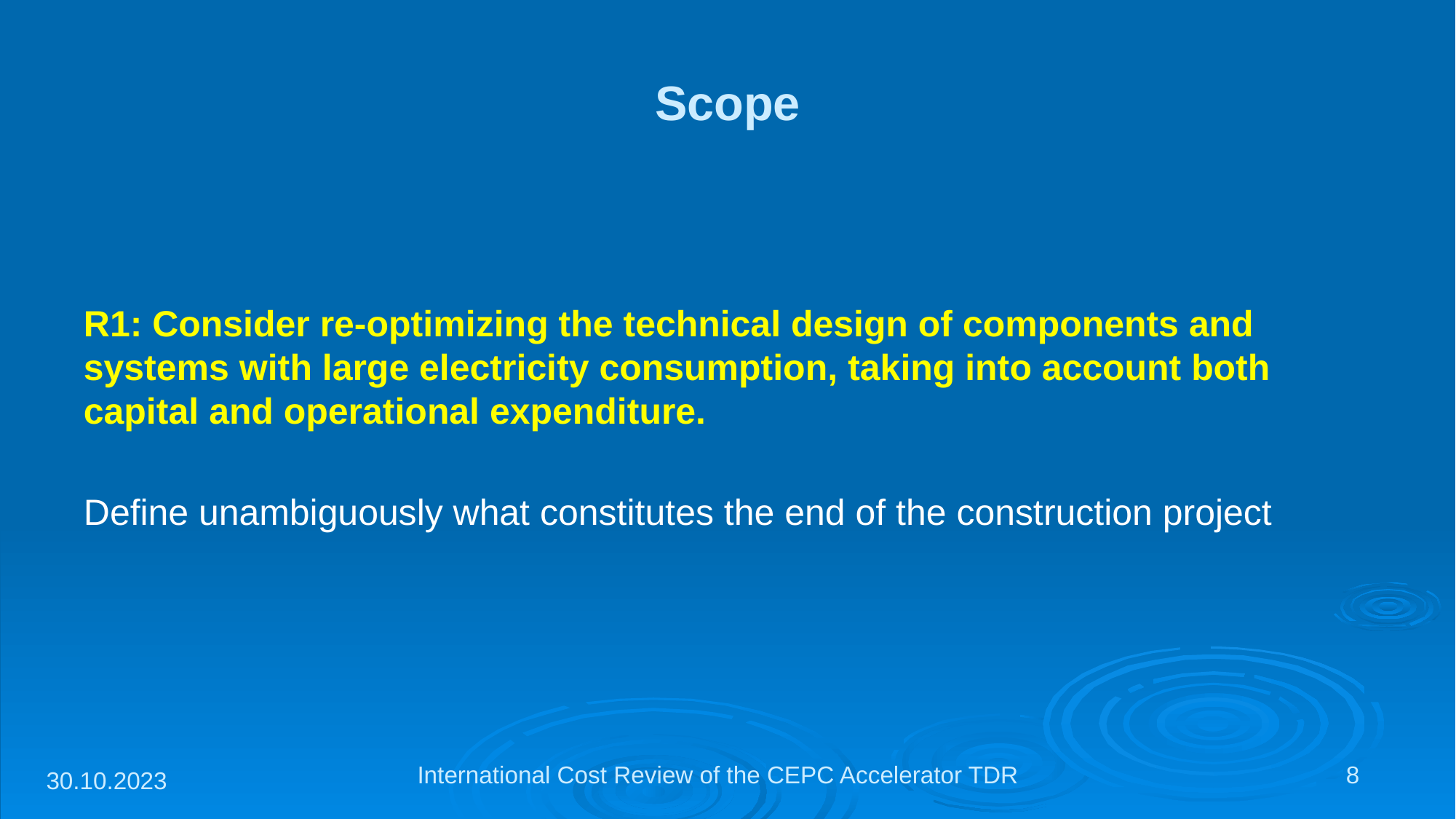

# Scope

R1: Consider re-optimizing the technical design of components and systems with large electricity consumption, taking into account both capital and operational expenditure.

Define unambiguously what constitutes the end of the construction project
International Cost Review of the CEPC Accelerator TDR